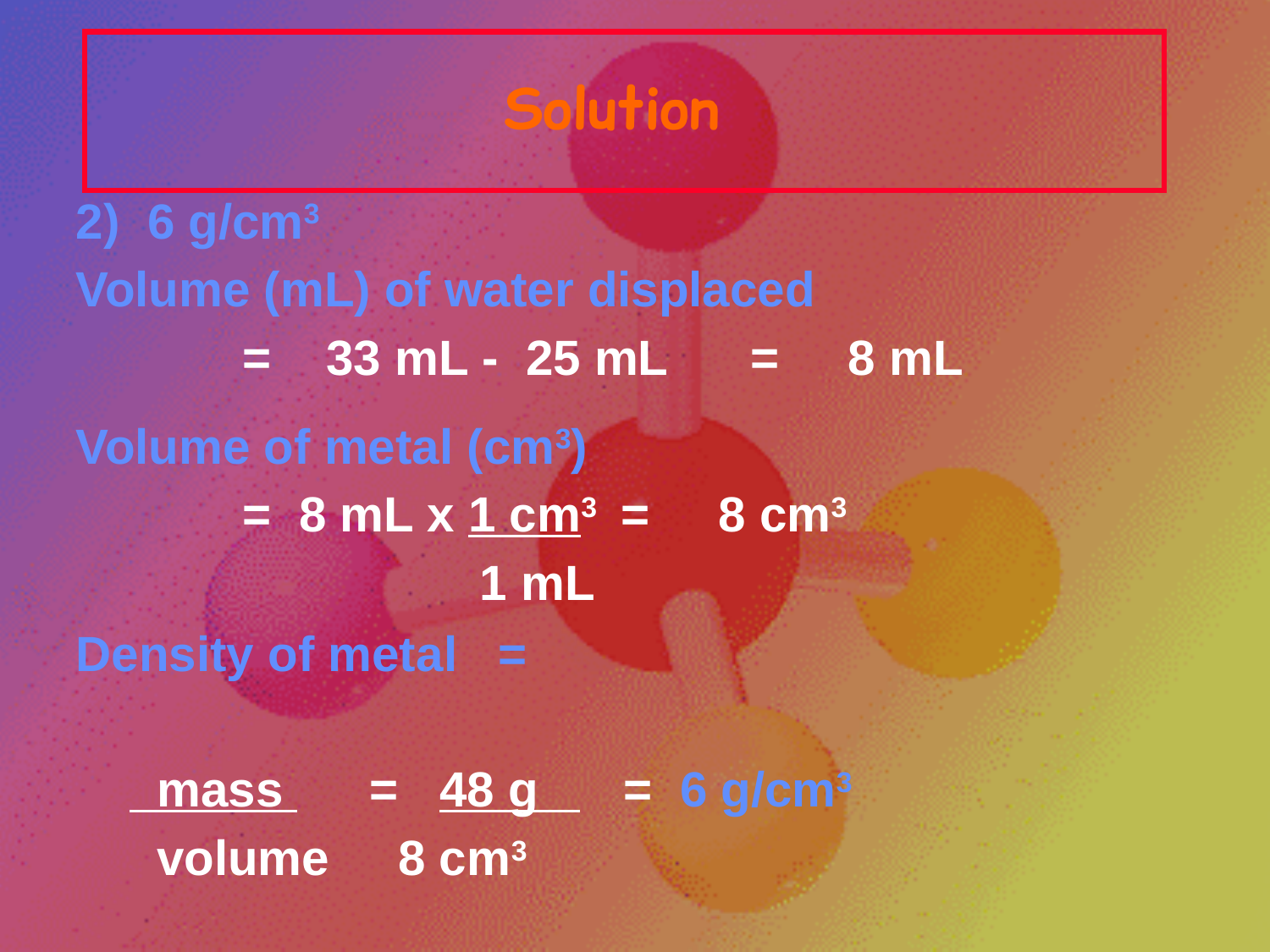

# Solution
2)  6 g/cm3
Volume (mL) of water displaced
		=    33 mL -  25 mL	=     8 mL

Volume of metal (cm3)
		=  8 mL x 1 cm3   =     8 cm3
			        1 mL

Density of metal   =

	   mass   	=   48 g     	=  6 g/cm3
	   volume     8 cm3